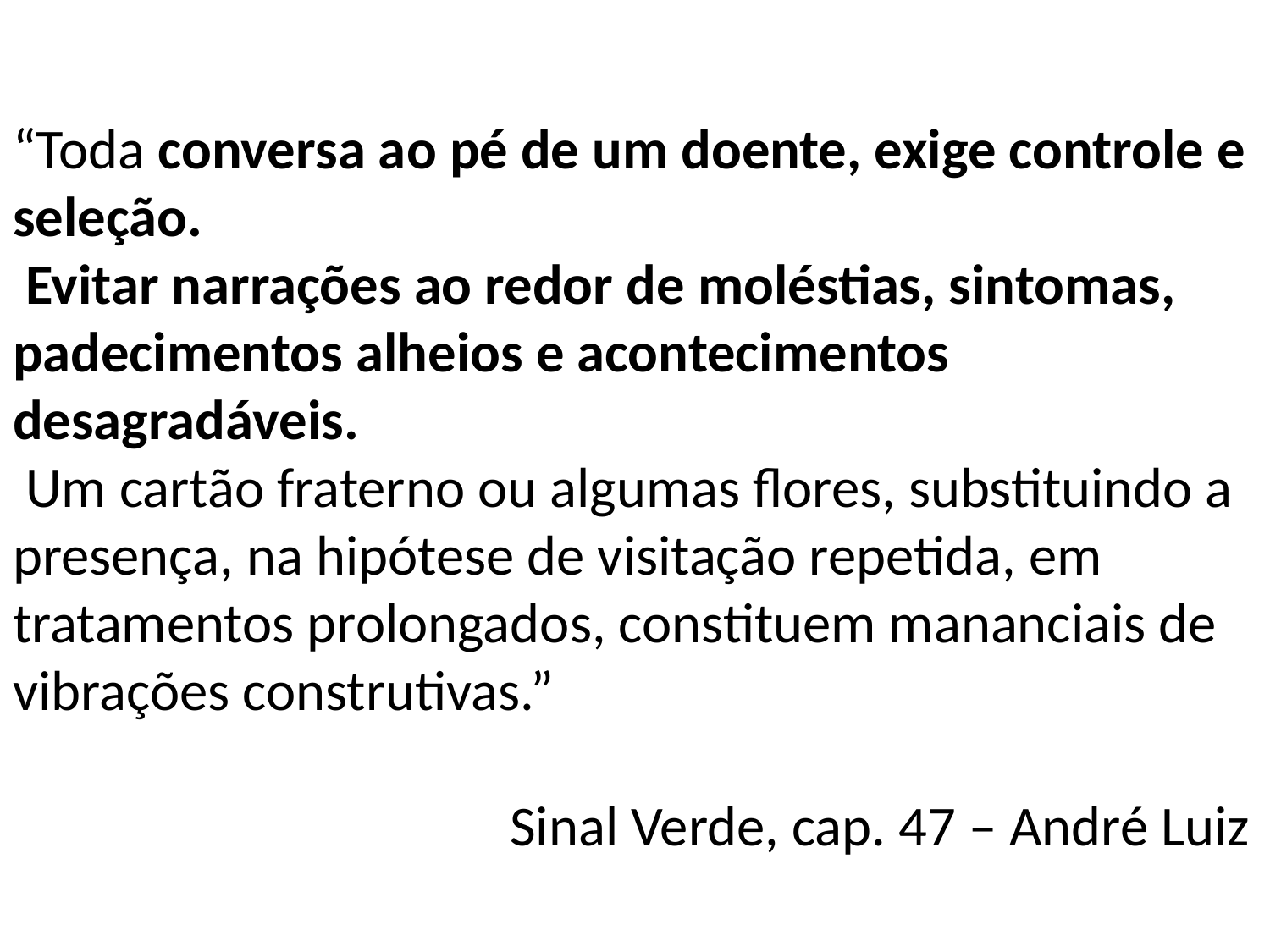

“Toda conversa ao pé de um doente, exige controle e seleção.
 Evitar narrações ao redor de moléstias, sintomas, padecimentos alheios e acontecimentos desagradáveis.
 Um cartão fraterno ou algumas flores, substituindo a presença, na hipótese de visitação repetida, em tratamentos prolongados, constituem mananciais de vibrações construtivas.”

Sinal Verde, cap. 47 – André Luiz